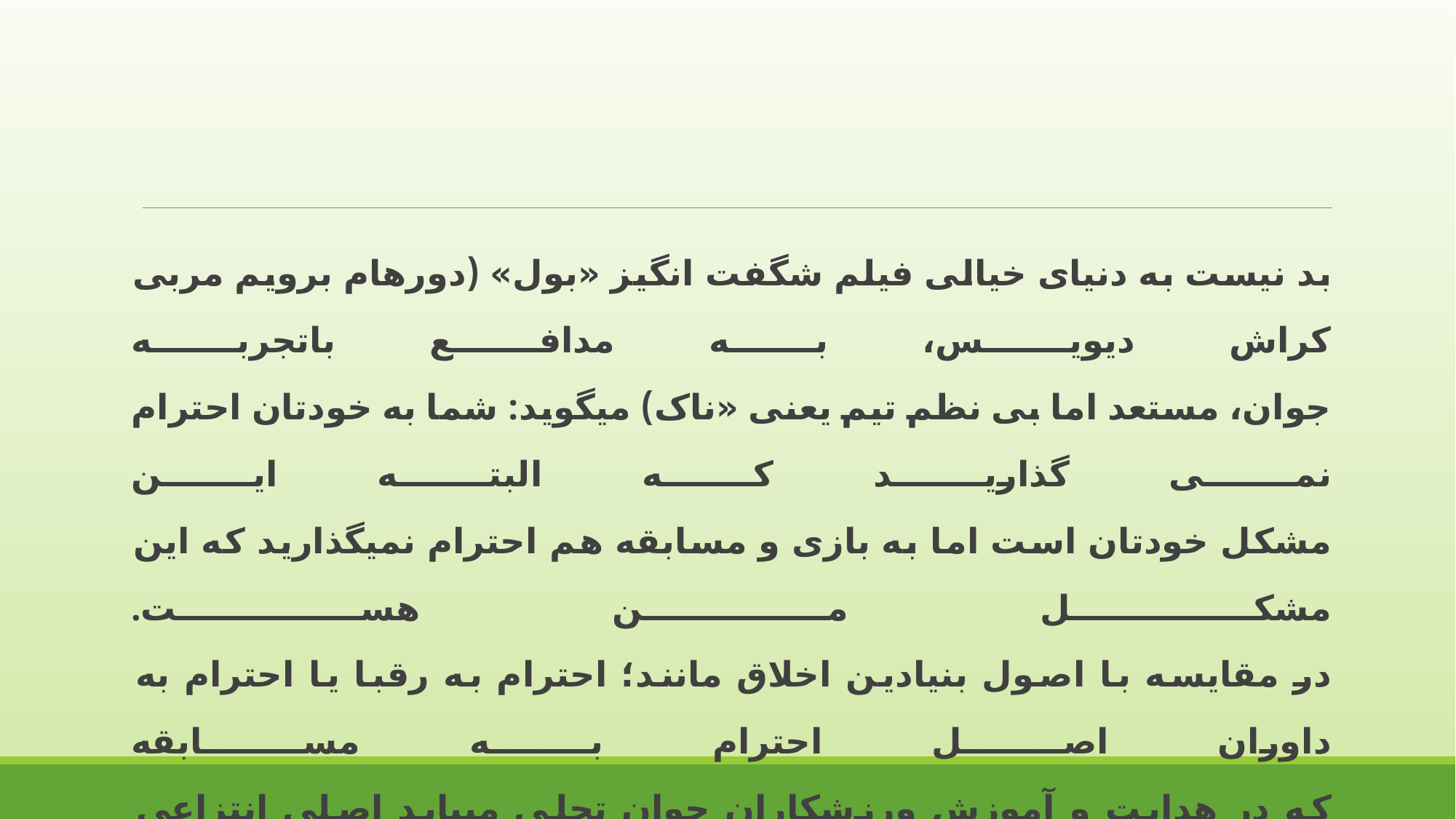

بد نیست به دنیای خیالی فیلم شگفت انگیز «بول» (دورهام برویم مربی کراش دیویس، به مدافع باتجربه
جوان، مستعد اما بی نظم تیم یعنی «ناک) میگوید: شما به خودتان احترام نمی گذارید که البته این
مشکل خودتان است اما به بازی و مسابقه هم احترام نمیگذارید که این مشکل من هست.
در مقایسه با اصول بنیادین اخلاق مانند؛ احترام به رقبا یا احترام به داوران اصل احترام به مسابقه
که در هدایت و آموزش ورزشکاران جوان تجلی مییابد اصلی انتزاعی محسوب شده و محسوس به
نظر نمی رسد. بر اساس مثالهایی که ذکر شد احترام به بازی هنوز هم بخش مهمی از فرهنگ واژگان
حوزه ورزش است.